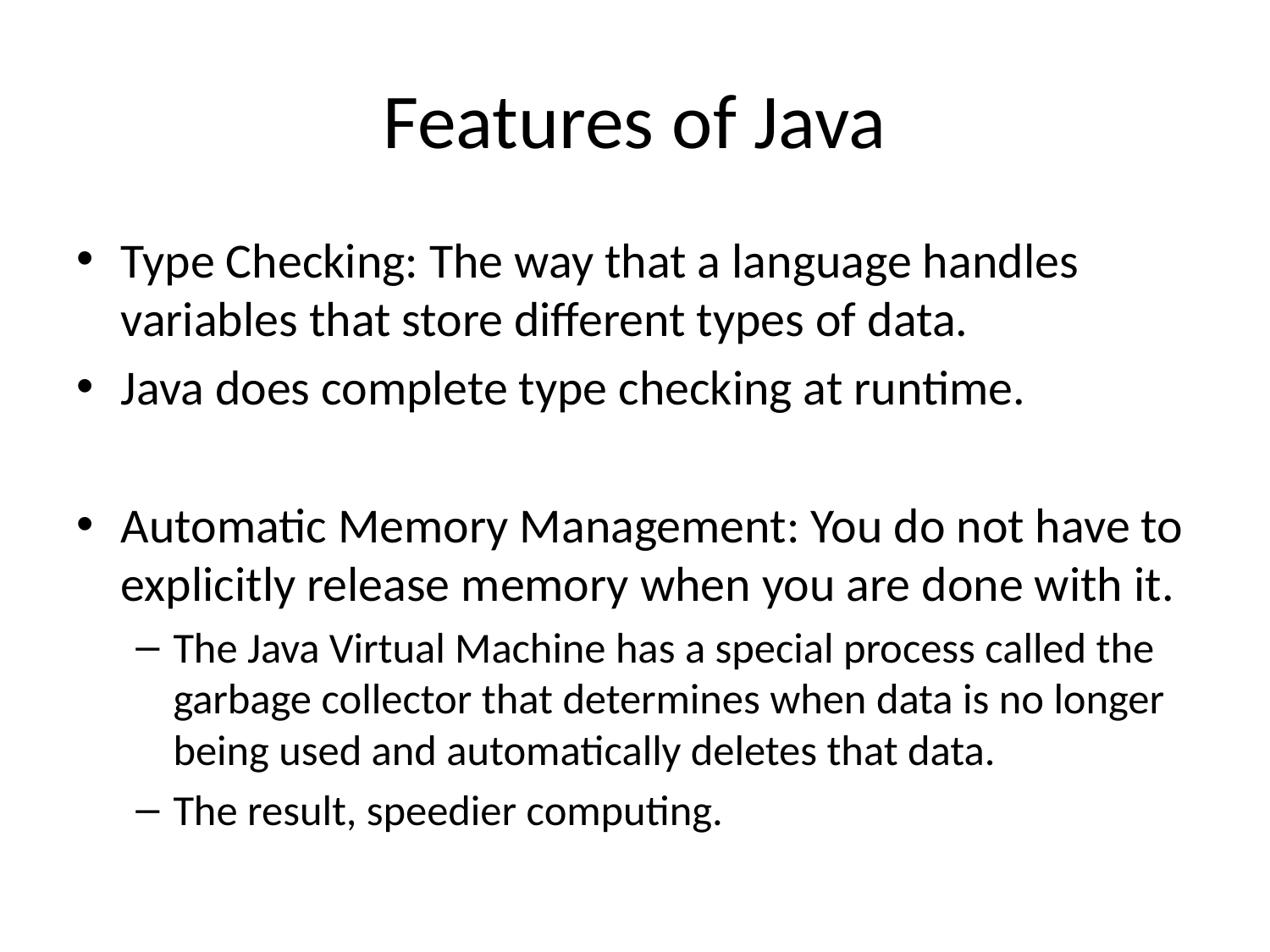

# Features of Java
Type Checking: The way that a language handles variables that store different types of data.
Java does complete type checking at runtime.

Automatic Memory Management: You do not have to explicitly release memory when you are done with it.
The Java Virtual Machine has a special process called the garbage collector that determines when data is no longer being used and automatically deletes that data.
The result, speedier computing.